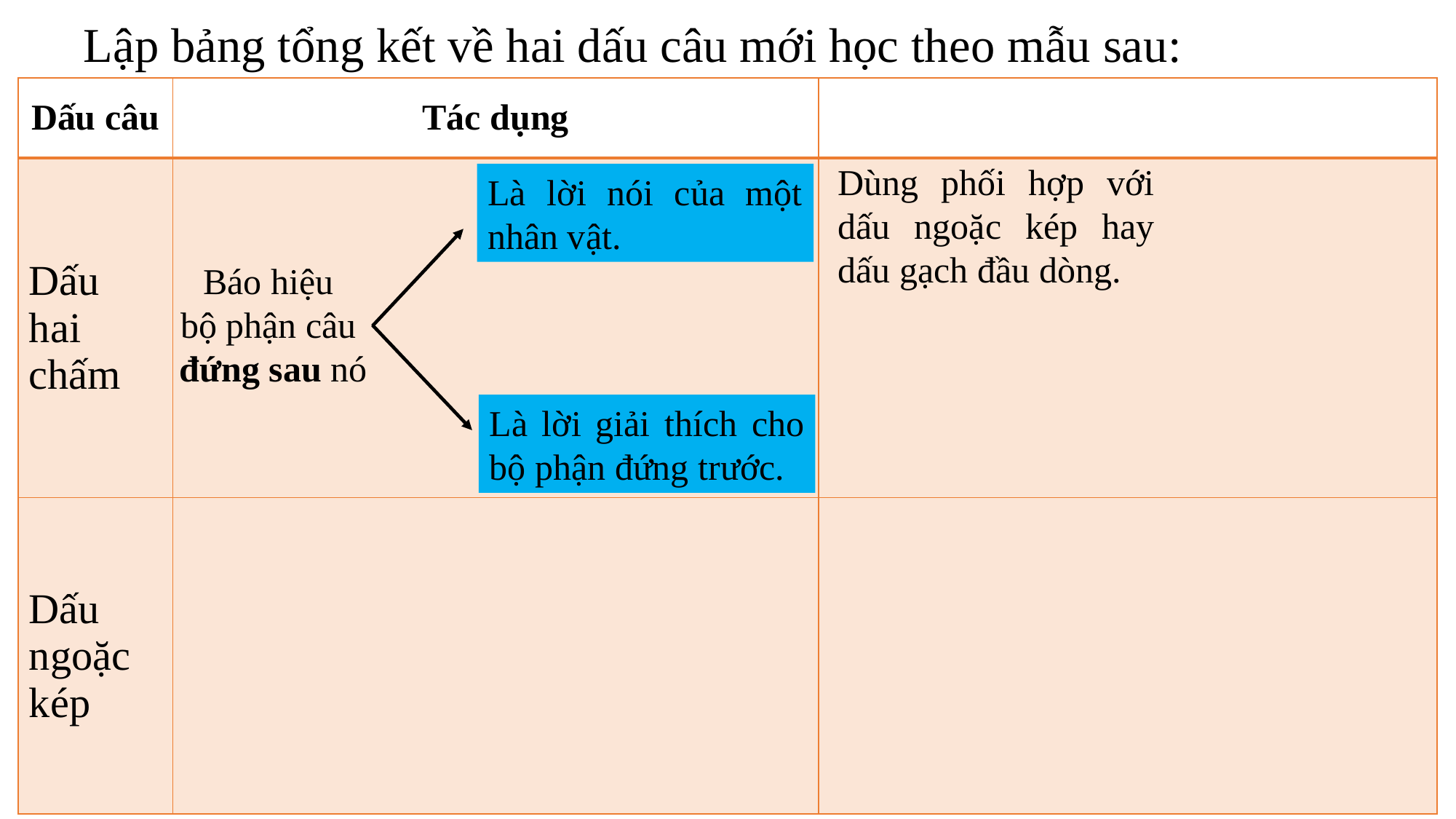

Lập bảng tổng kết về hai dấu câu mới học theo mẫu sau:
| Dấu câu | Tác dụng |  |
| --- | --- | --- |
| Dấu hai chấm |  |  |
| Dấu ngoặc kép |  |  |

Dùng phối hợp với dấu ngoặc kép hay dấu gạch đầu dòng.
Là lời nói của một nhân vật.
Báo hiệu
bộ phận câu
đứng sau nó
Là lời giải thích cho bộ phận đứng trước.